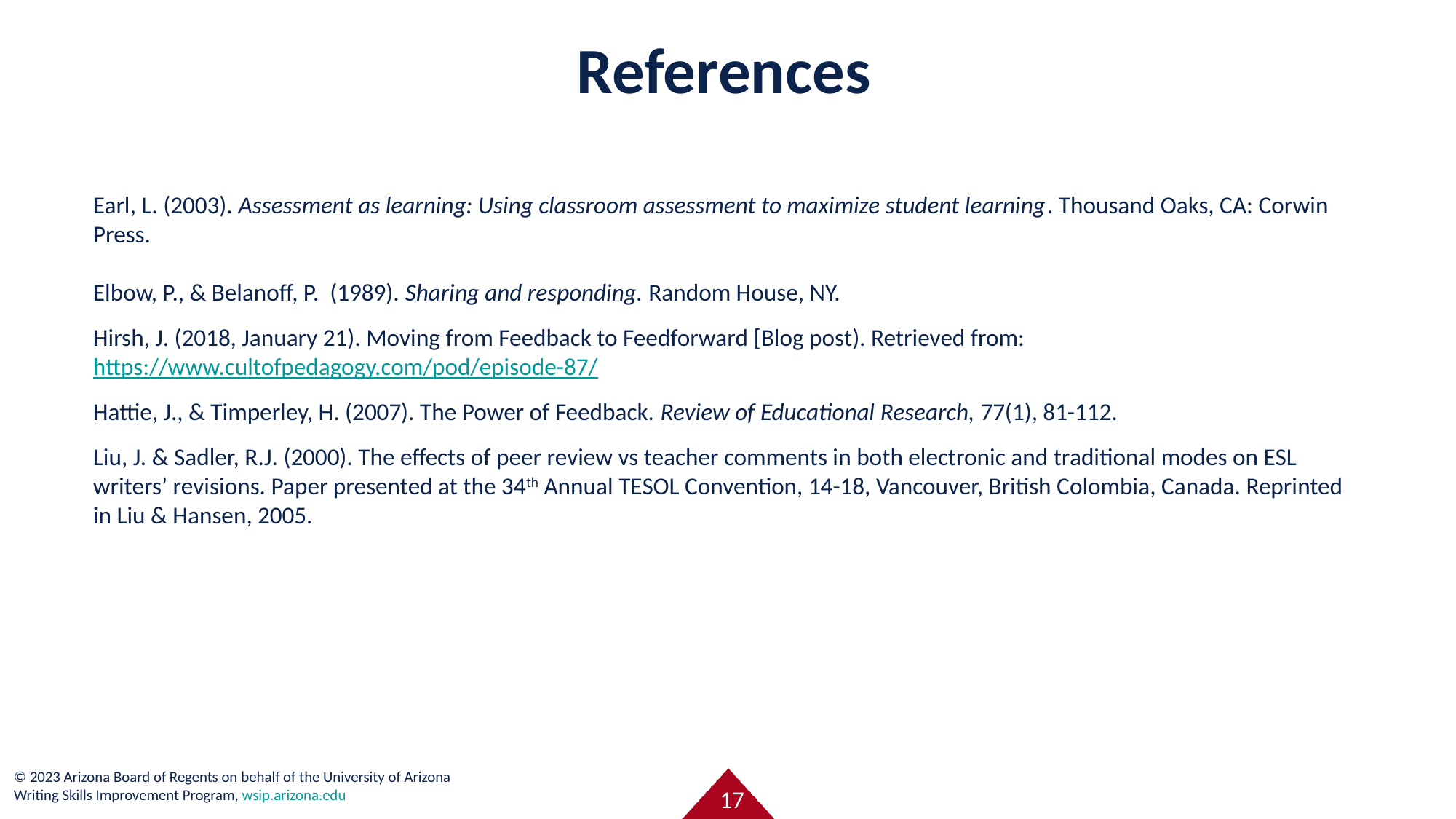

# References

Earl, L. (2003). Assessment as learning: Using classroom assessment to maximize student learning. Thousand Oaks, CA: Corwin Press.

Elbow, P., & Belanoff, P.  (1989). Sharing and responding. Random House, NY.
Hirsh, J. (2018, January 21). Moving from Feedback to Feedforward [Blog post). Retrieved from: https://www.cultofpedagogy.com/pod/episode-87/
Hattie, J., & Timperley, H. (2007). The Power of Feedback. Review of Educational Research, 77(1), 81-112.
Liu, J. & Sadler, R.J. (2000). The effects of peer review vs teacher comments in both electronic and traditional modes on ESL writers’ revisions. Paper presented at the 34th Annual TESOL Convention, 14-18, Vancouver, British Colombia, Canada. Reprinted in Liu & Hansen, 2005.

17